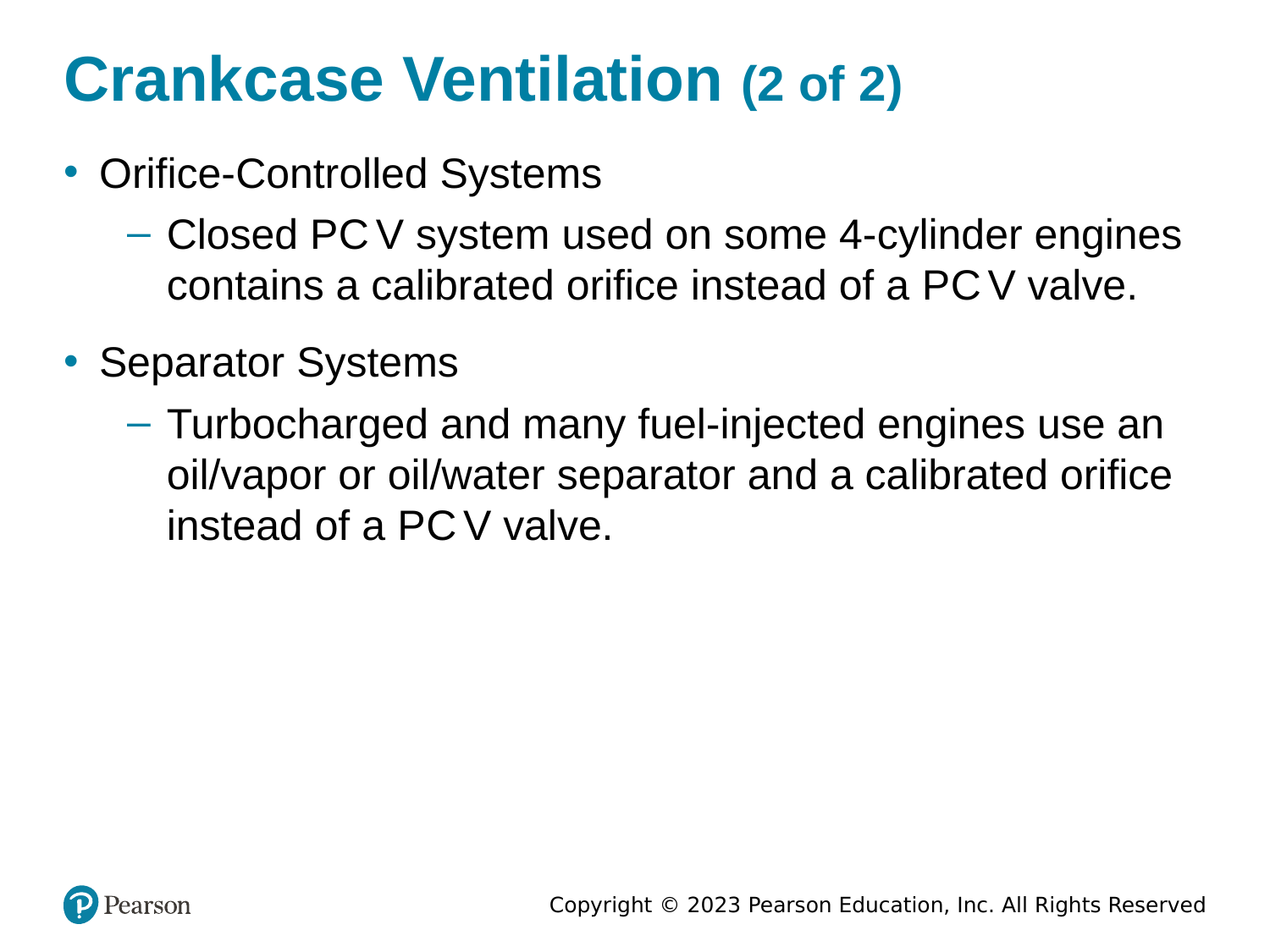

# Crankcase Ventilation (2 of 2)
Orifice-Controlled Systems
Closed P C V system used on some 4-cylinder engines contains a calibrated orifice instead of a P C V valve.
Separator Systems
Turbocharged and many fuel-injected engines use an oil/vapor or oil/water separator and a calibrated orifice instead of a P C V valve.